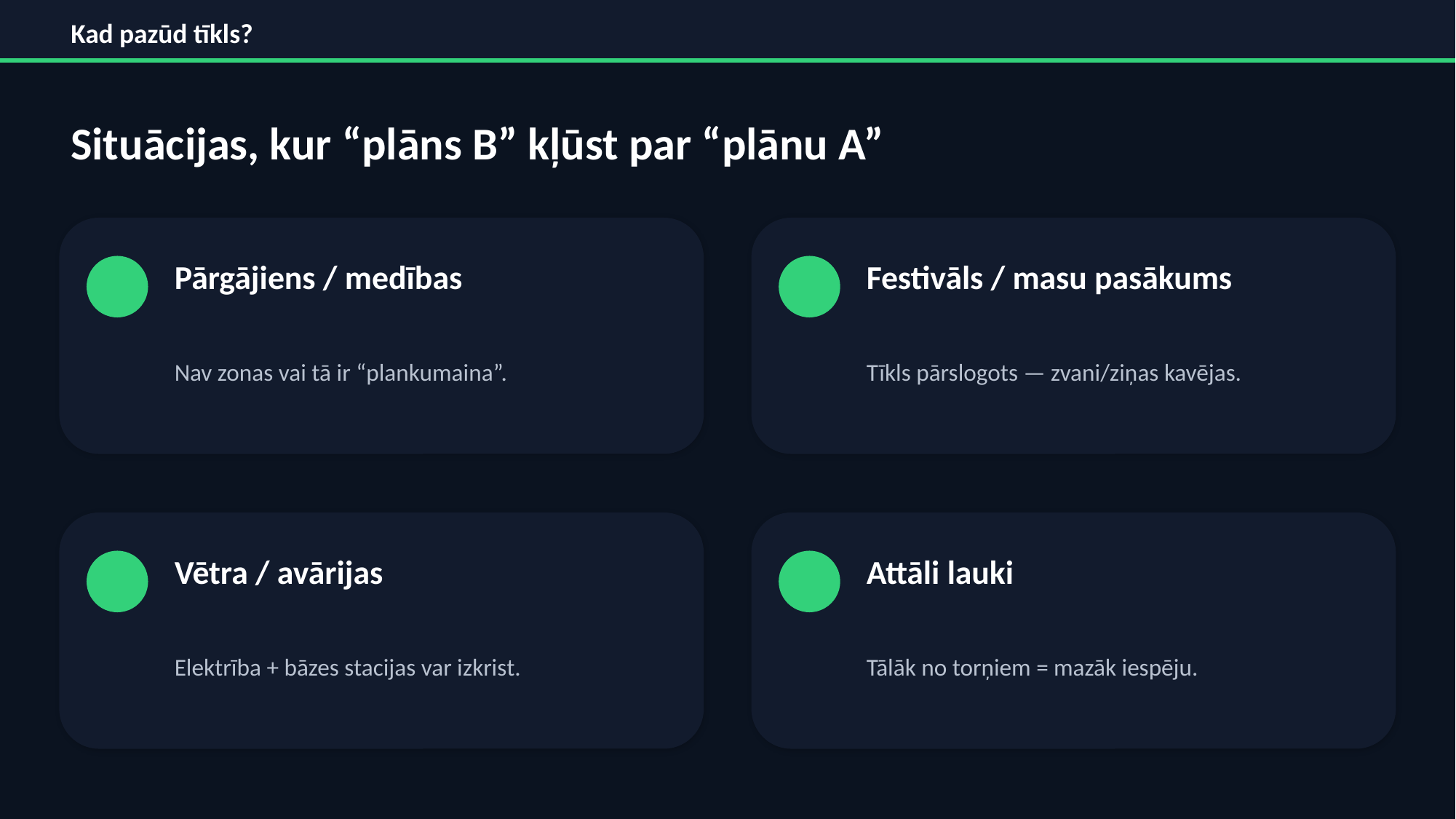

Kad pazūd tīkls?

Situācijas, kur “plāns B” kļūst par “plānu A”

Pārgājiens / medības
Festivāls / masu pasākums

Nav zonas vai tā ir “plankumaina”.
Tīkls pārslogots — zvani/ziņas kavējas.

Vētra / avārijas
Attāli lauki

Elektrība + bāzes stacijas var izkrist.
Tālāk no torņiem = mazāk iespēju.